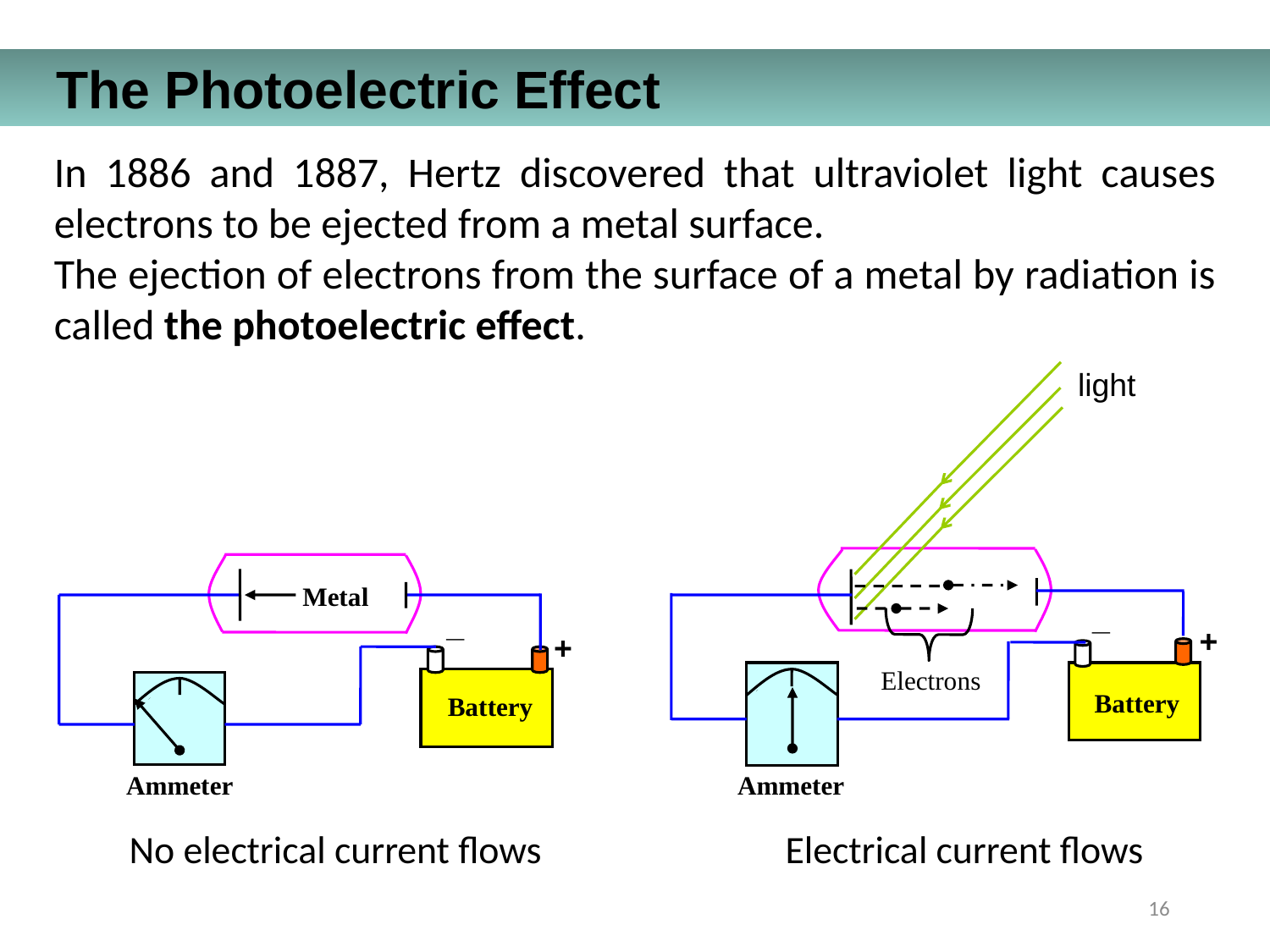

The Photoelectric Effect
In 1886 and 1887, Hertz discovered that ultraviolet light causes electrons to be ejected from a metal surface.
The ejection of electrons from the surface of a metal by radiation is called the photoelectric effect.

light

Electrons

Metal

_
+

Battery

Ammeter

_
+
Battery
Ammeter
No electrical current flows
Electrical current flows
16